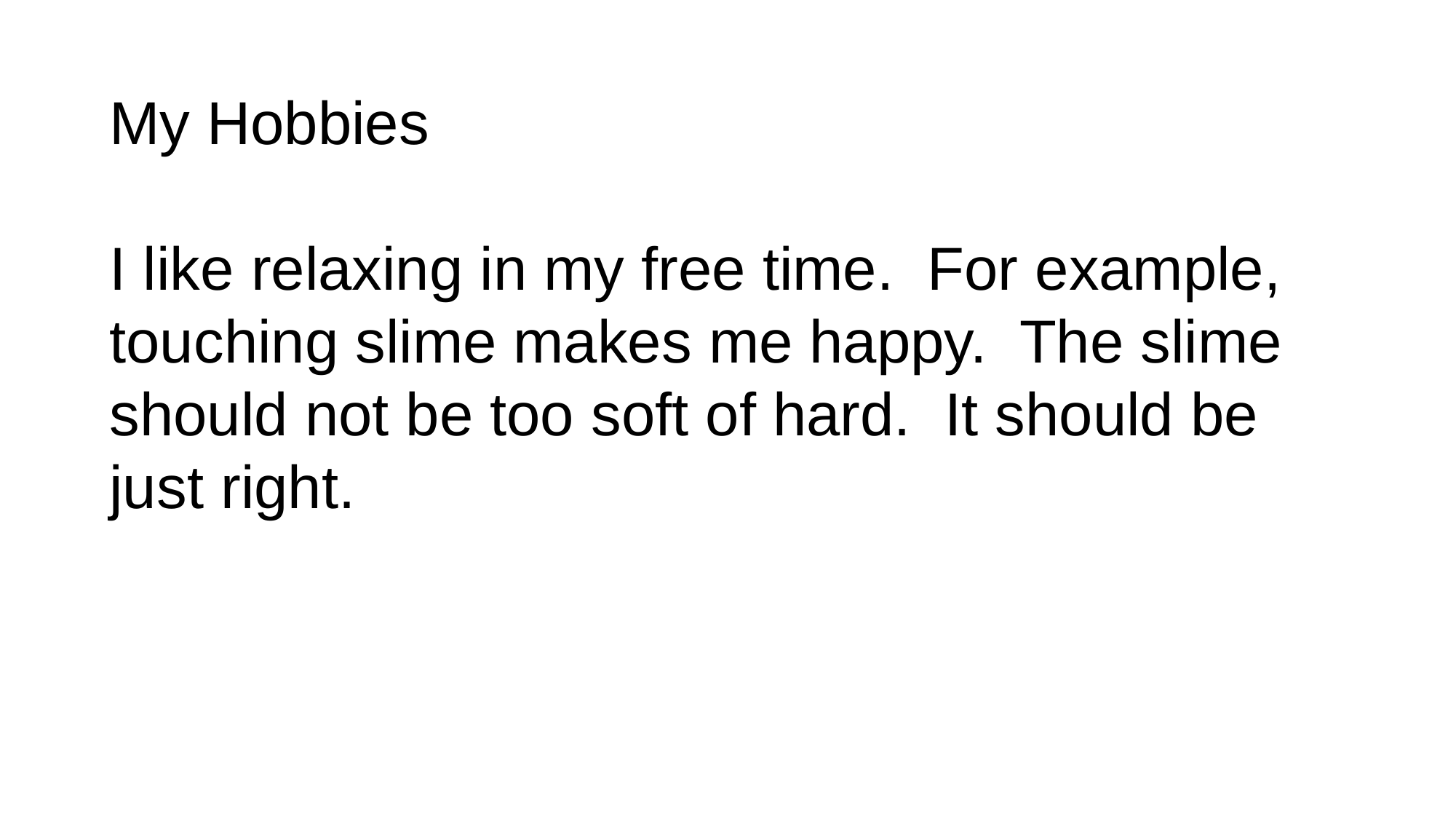

My Hobbies

I like relaxing in my free time.  For example, touching slime makes me happy.  The slime should not be too soft of hard.  It should be just right.